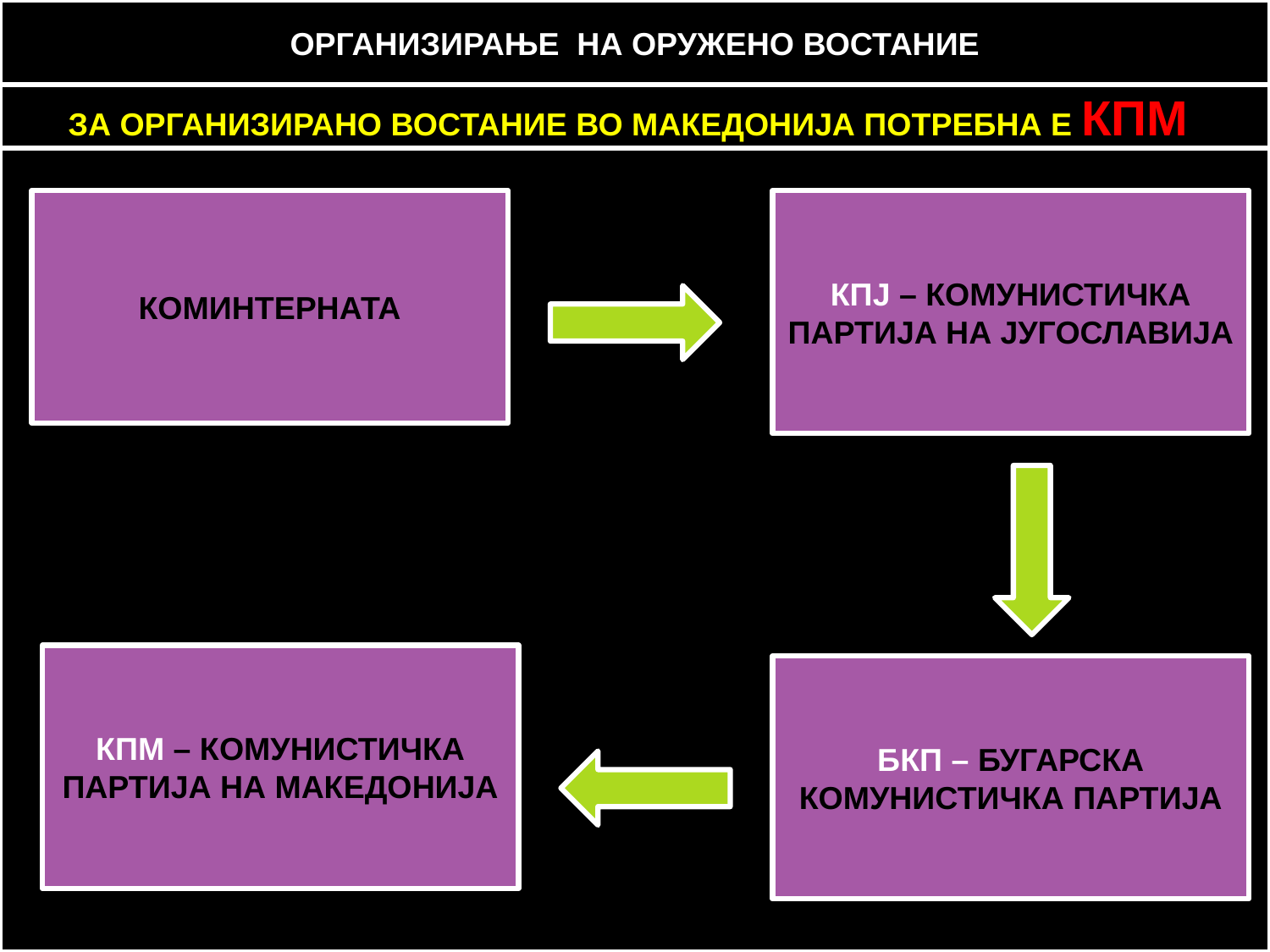

ОРГАНИЗИРАЊЕ  НА ОРУЖЕНО ВОСТАНИЕ
ЗА ОРГАНИЗИРАНО ВОСТАНИЕ ВО МАКЕДОНИЈА ПОТРЕБНА Е КПМ
КОМИНТЕРНАТА
КПЈ – КОМУНИСТИЧКА ПАРТИЈА НА ЈУГОСЛАВИЈА

КПМ – КОМУНИСТИЧКА ПАРТИЈА НА МАКЕДОНИЈА
БКП – БУГАРСКА КОМУНИСТИЧКА ПАРТИЈА